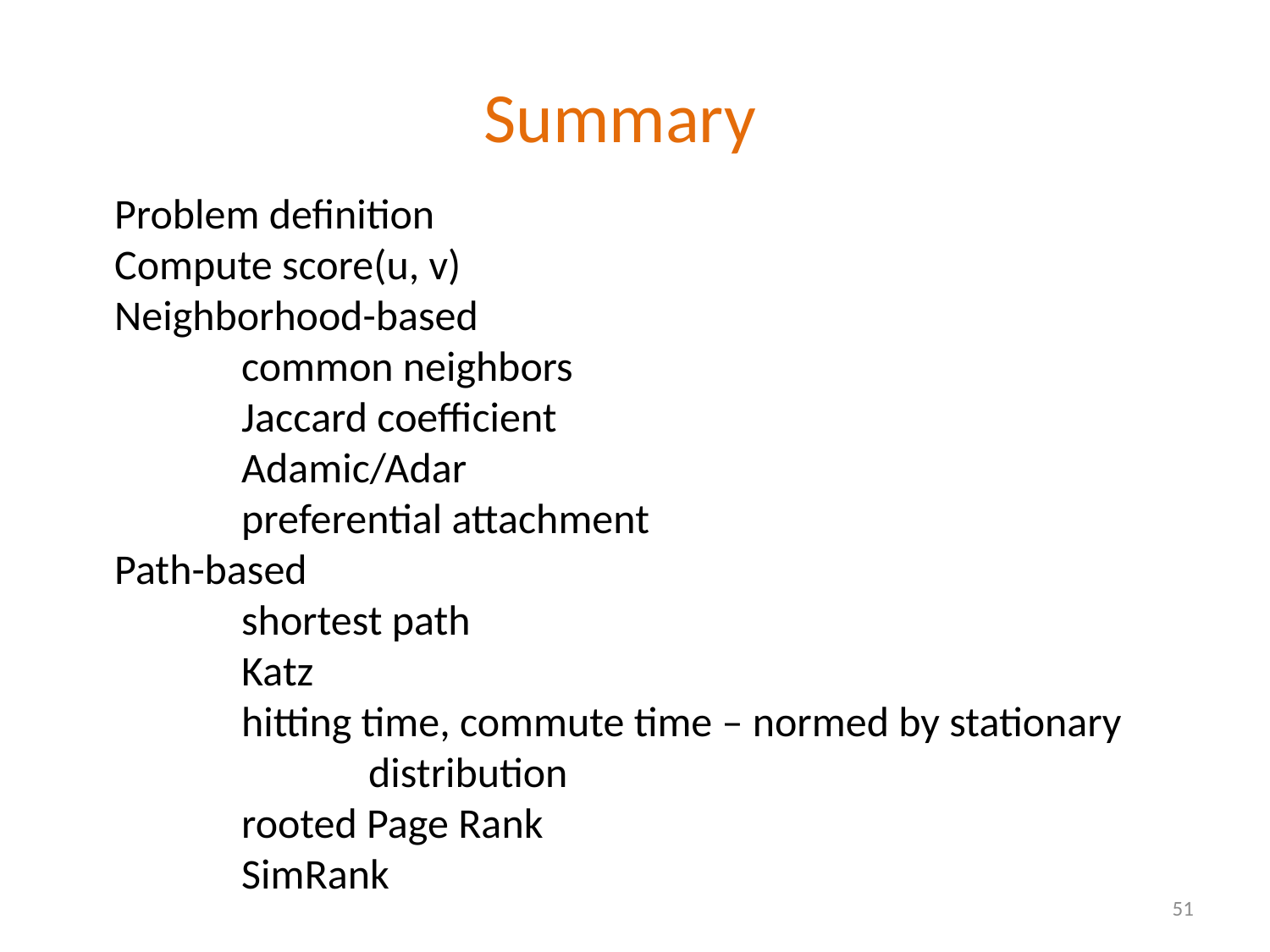

Summary
Problem definition
Compute score(u, v)
Neighborhood-based
	common neighbors
	Jaccard coefficient
	Adamic/Adar
	preferential attachment
Path-based
	shortest path
	Katz
	hitting time, commute time – normed by stationary 		distribution
	rooted Page Rank
	SimRank
51